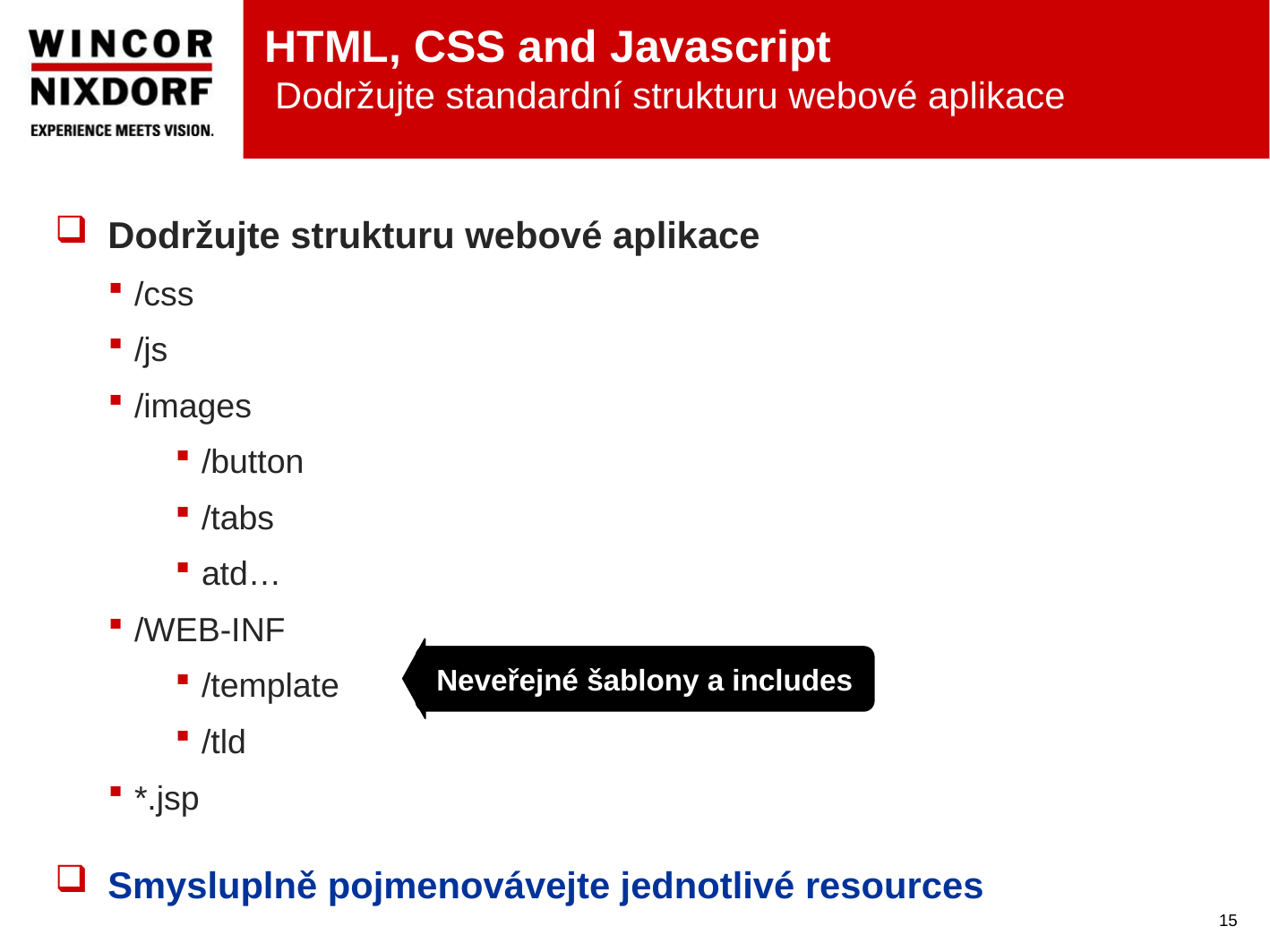

# HTML, CSS and Javascript Dodržujte standardní strukturu webové aplikace
Dodržujte strukturu webové aplikace
/css
/js
/images
/button
/tabs
atd…
/WEB-INF
/template
/tld
*.jsp
Smysluplně pojmenovávejte jednotlivé resources
Neveřejné šablony a includes

15